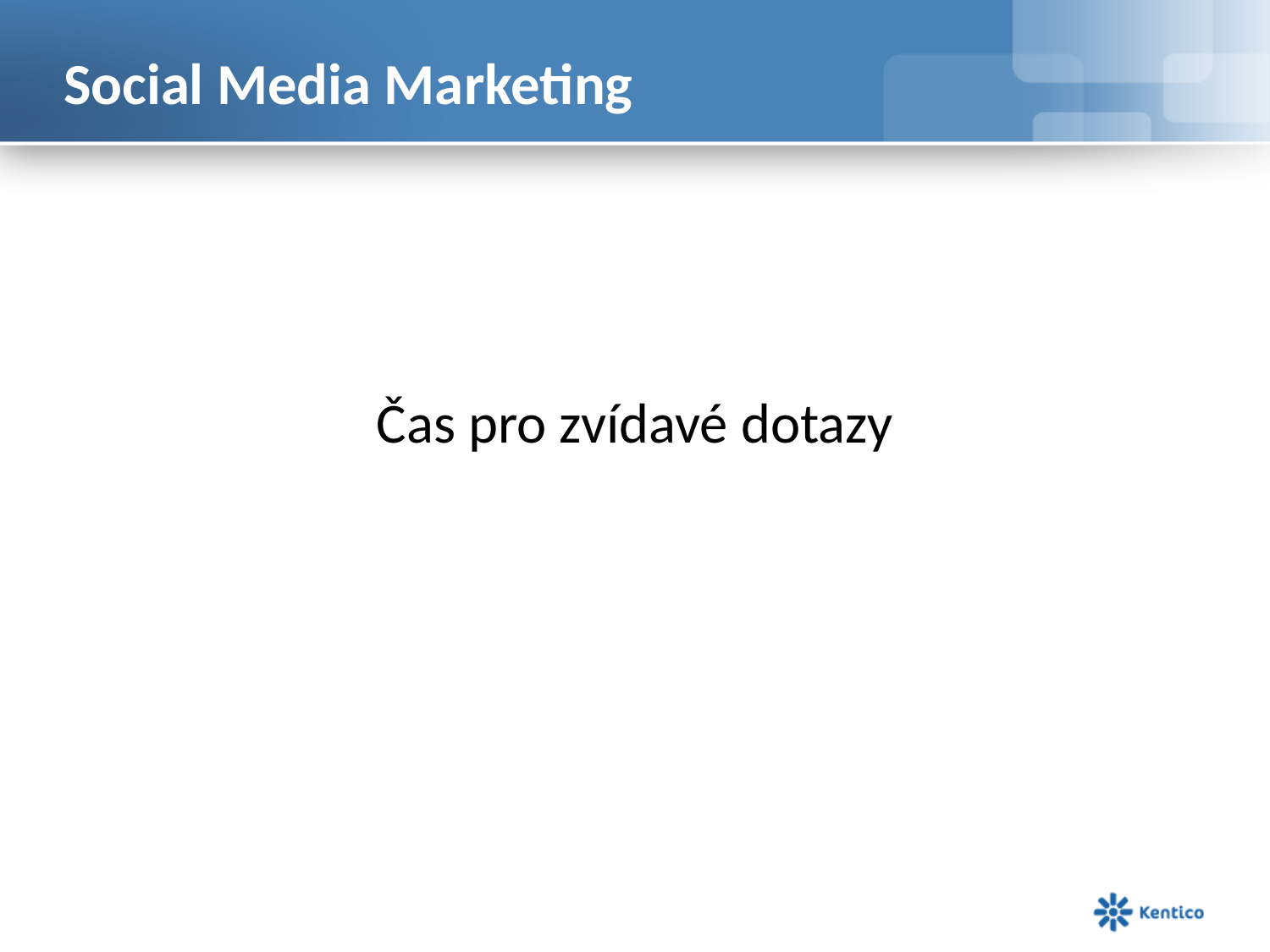

# Social Media Marketing

Čas pro zvídavé dotazy